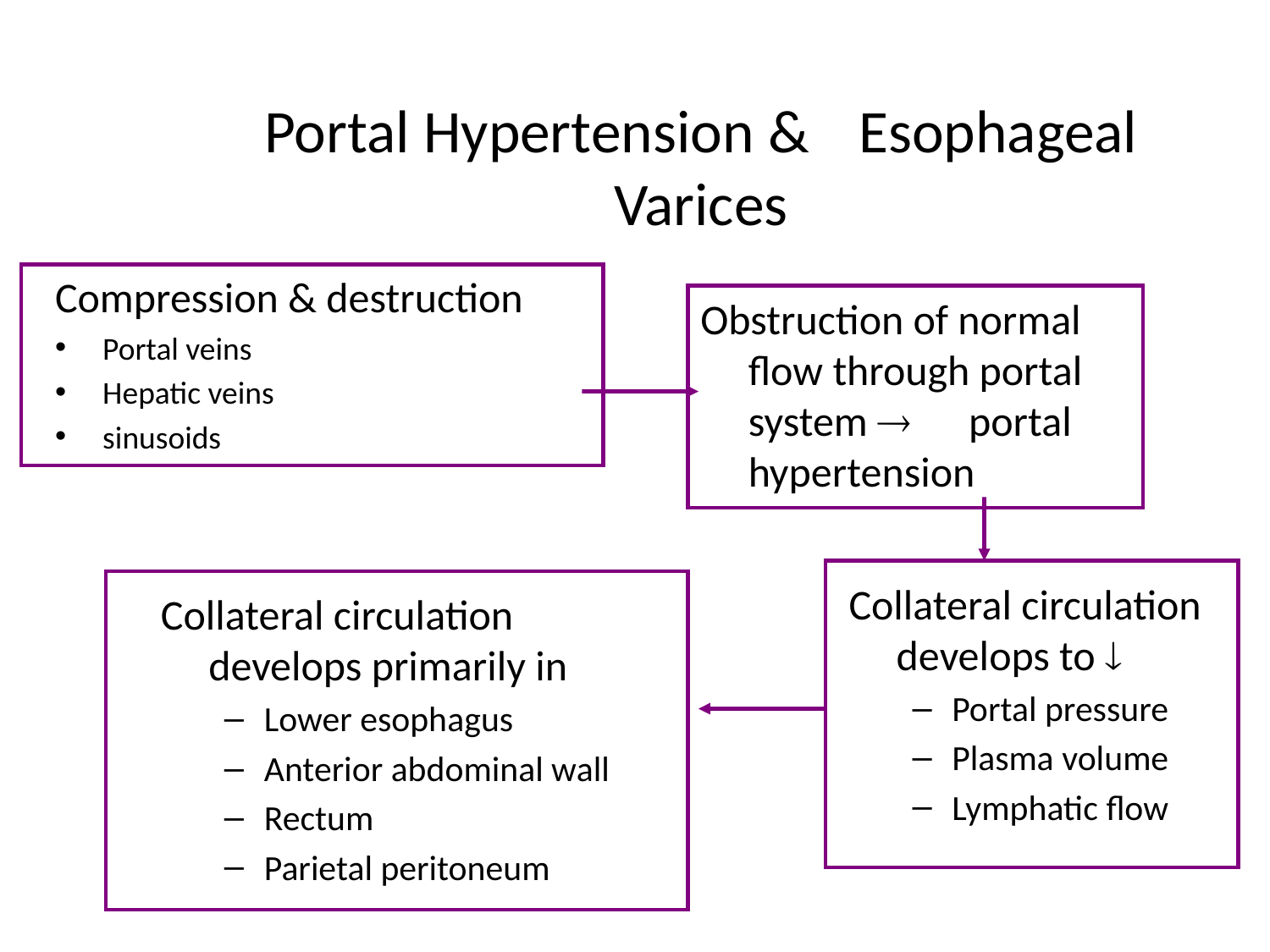

# Portal Hypertension & 						Esophageal Varices

Compression & destruction
Portal veins
Hepatic veins
sinusoids
Obstruction of normal  flow through portal system →      portal hypertension

Collateral circulation develops to ↓
Portal pressure
Plasma volume
Lymphatic flow
Collateral circulation develops primarily in
Lower esophagus
Anterior abdominal wall
Rectum
Parietal peritoneum